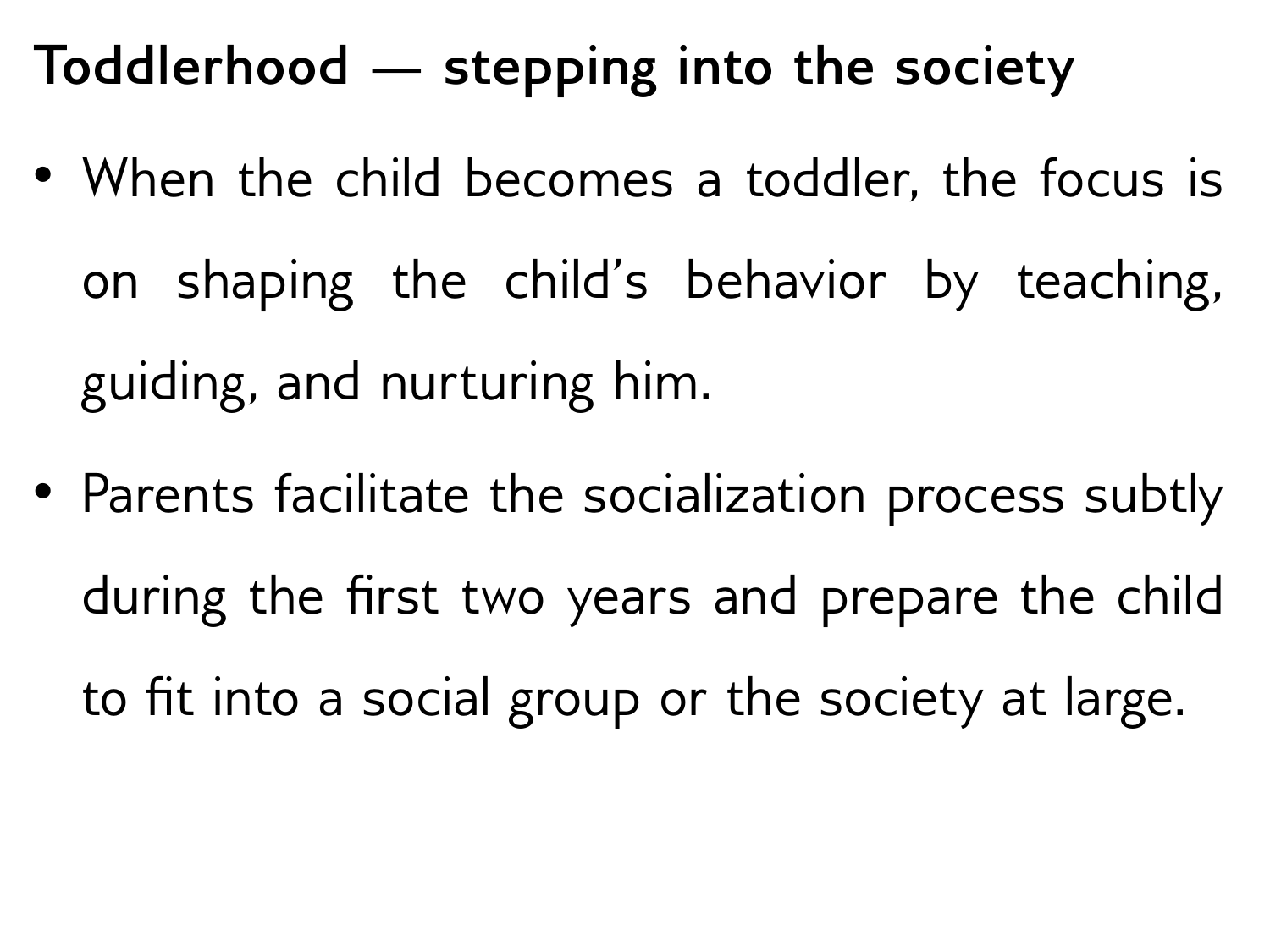

Toddlerhood — stepping into the society
When the child becomes a toddler, the focus is on shaping the child’s behavior by teaching, guiding, and nurturing him.
Parents facilitate the socialization process subtly during the first two years and prepare the child to fit into a social group or the society at large.